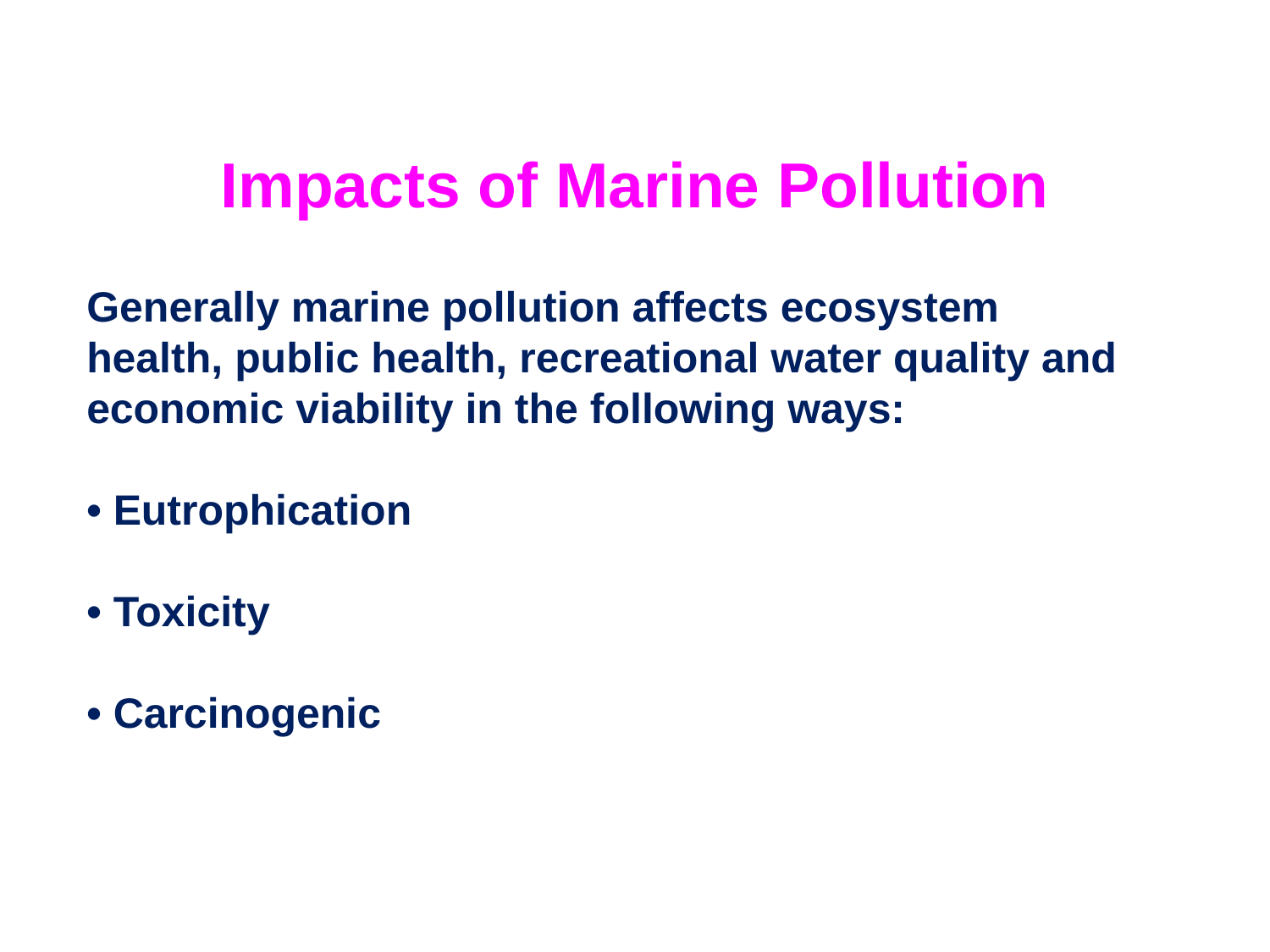

Impacts of Marine Pollution

Generally marine pollution affects ecosystem
health, public health, recreational water quality and
economic viability in the following ways:

• Eutrophication

• Toxicity

• Carcinogenic